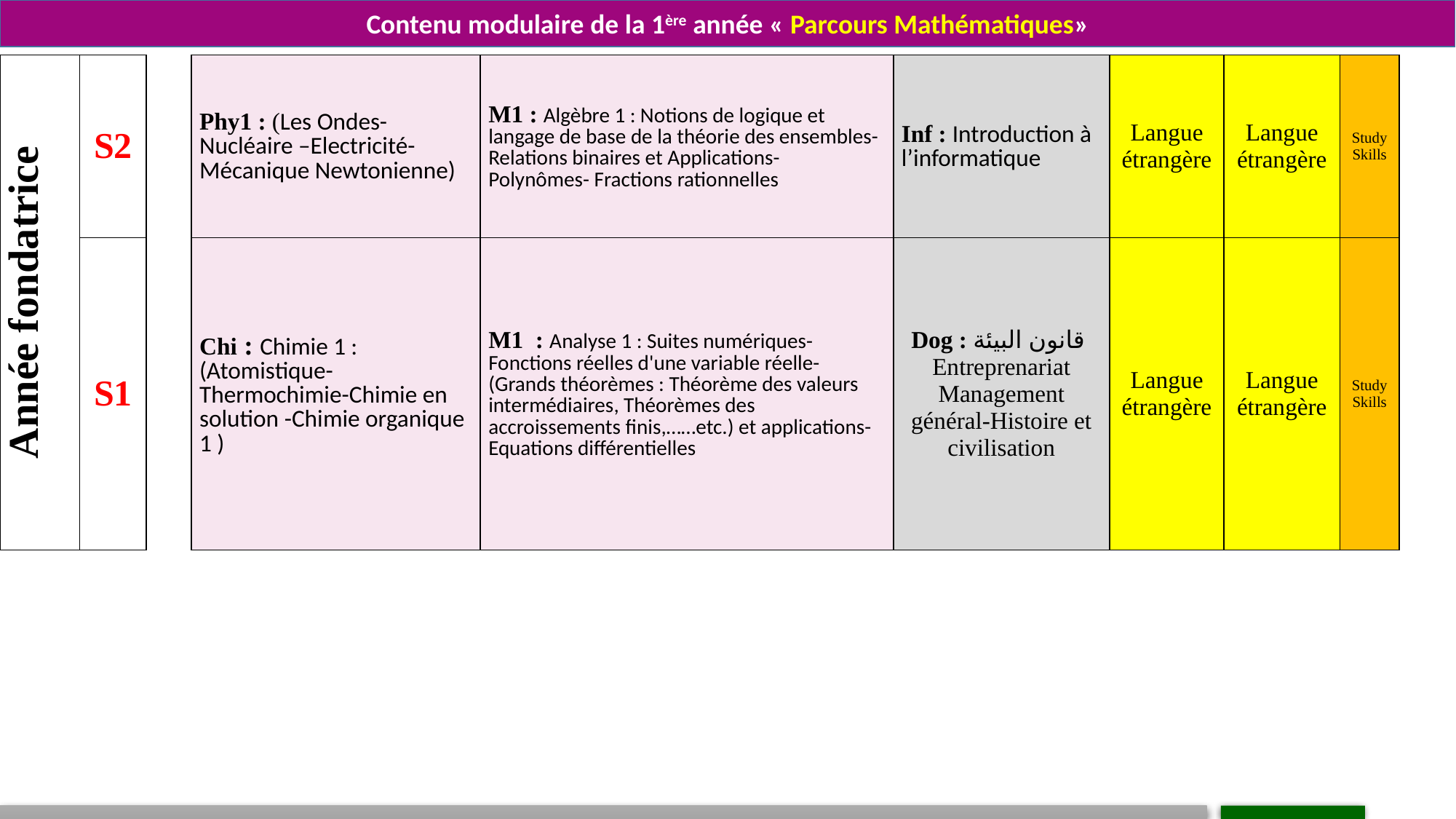

Contenu modulaire de la 1ère année « Parcours Mathématiques»
| Année fondatrice | S2 |  | Phy1 : (Les Ondes-Nucléaire –Electricité- Mécanique Newtonienne) | M1 : Algèbre 1 : Notions de logique et langage de base de la théorie des ensembles- Relations binaires et Applications- Polynômes- Fractions rationnelles | Inf : Introduction à l’informatique | Langue étrangère | Langue étrangère | Study Skills |
| --- | --- | --- | --- | --- | --- | --- | --- | --- |
|  | S1 |  | Chi : Chimie 1 : (Atomistique-Thermochimie-Chimie en solution -Chimie organique 1 ) | M1 : Analyse 1 : Suites numériques- Fonctions réelles d'une variable réelle- (Grands théorèmes : Théorème des valeurs intermédiaires, Théorèmes des accroissements finis,……etc.) et applications- Equations différentielles | Dog : قانون البيئة Entreprenariat Management général-Histoire et civilisation | Langue étrangère | Langue étrangère | Study Skills |